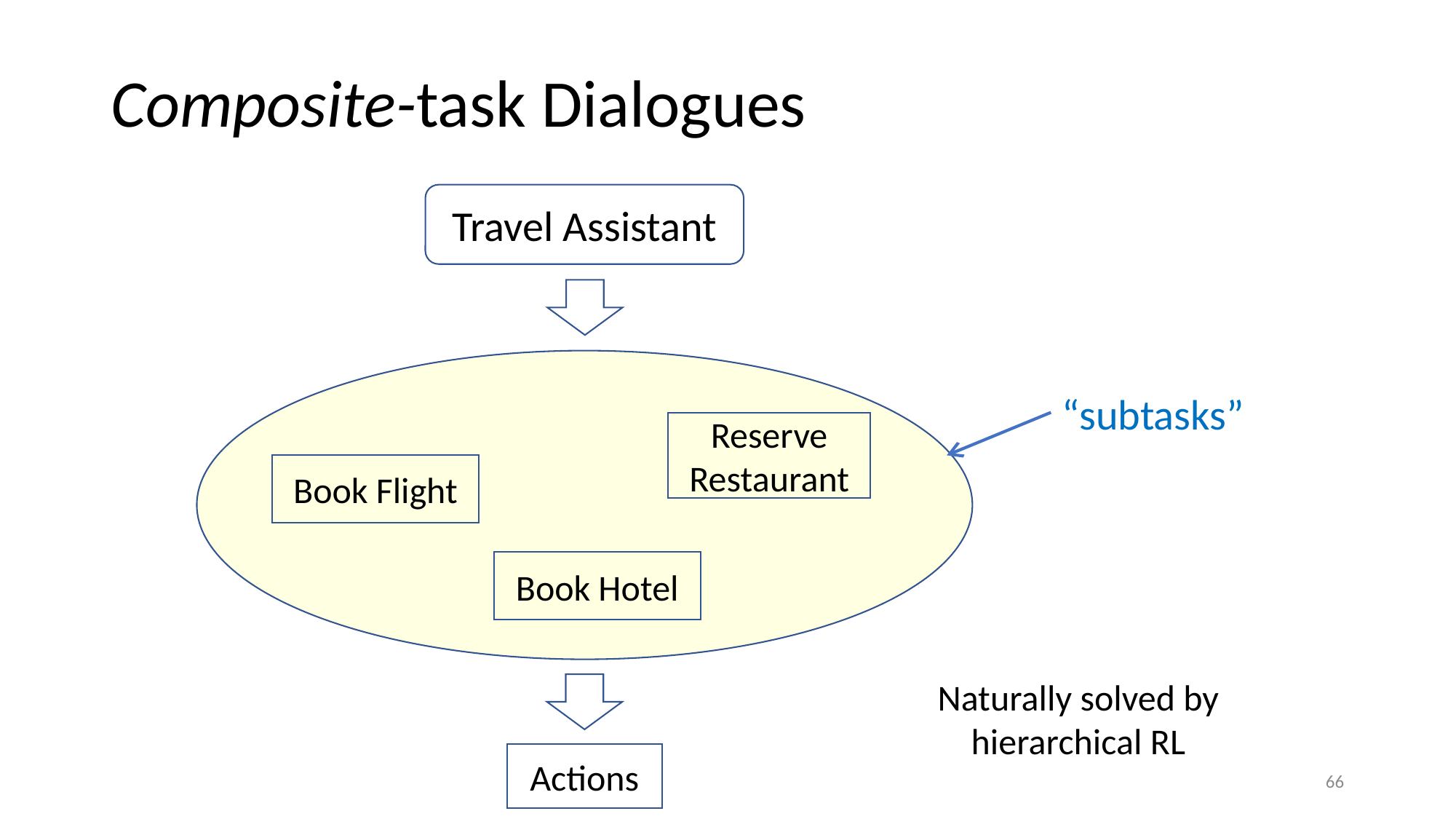

# Composite-task Dialogues
Travel Assistant

Reserve Restaurant
Book Flight
Book Hotel
“subtasks”
Naturally solved by hierarchical RL

Actions
66